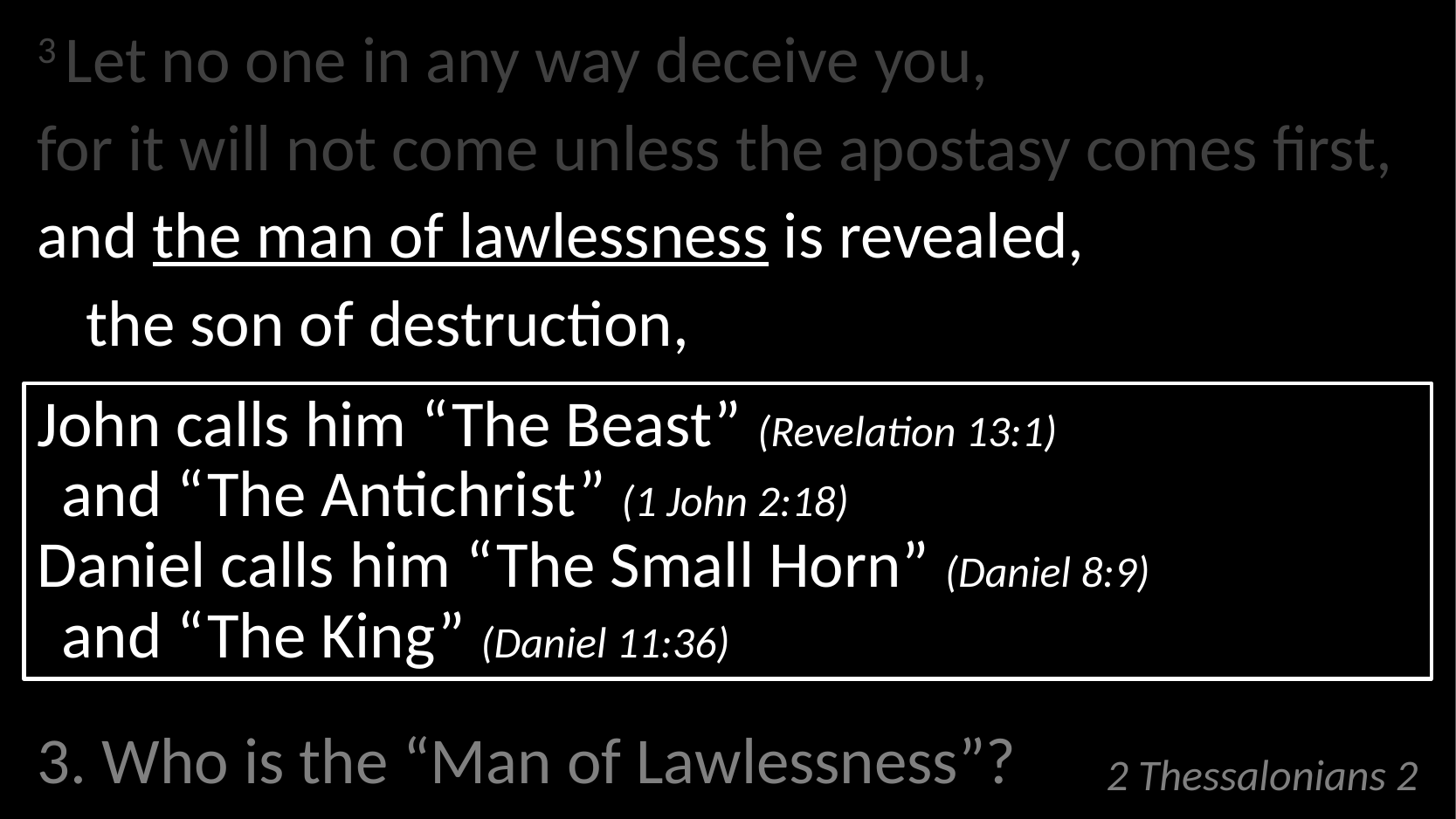

3 Let no one in any way deceive you,
for it will not come unless the apostasy comes first,
and the man of lawlessness is revealed,
	the son of destruction,
John calls him “The Beast” (Revelation 13:1)
and “The Antichrist” (1 John 2:18)
Daniel calls him “The Small Horn” (Daniel 8:9)
and “The King” (Daniel 11:36)
3. Who is the “Man of Lawlessness”?
# 2 Thessalonians 2